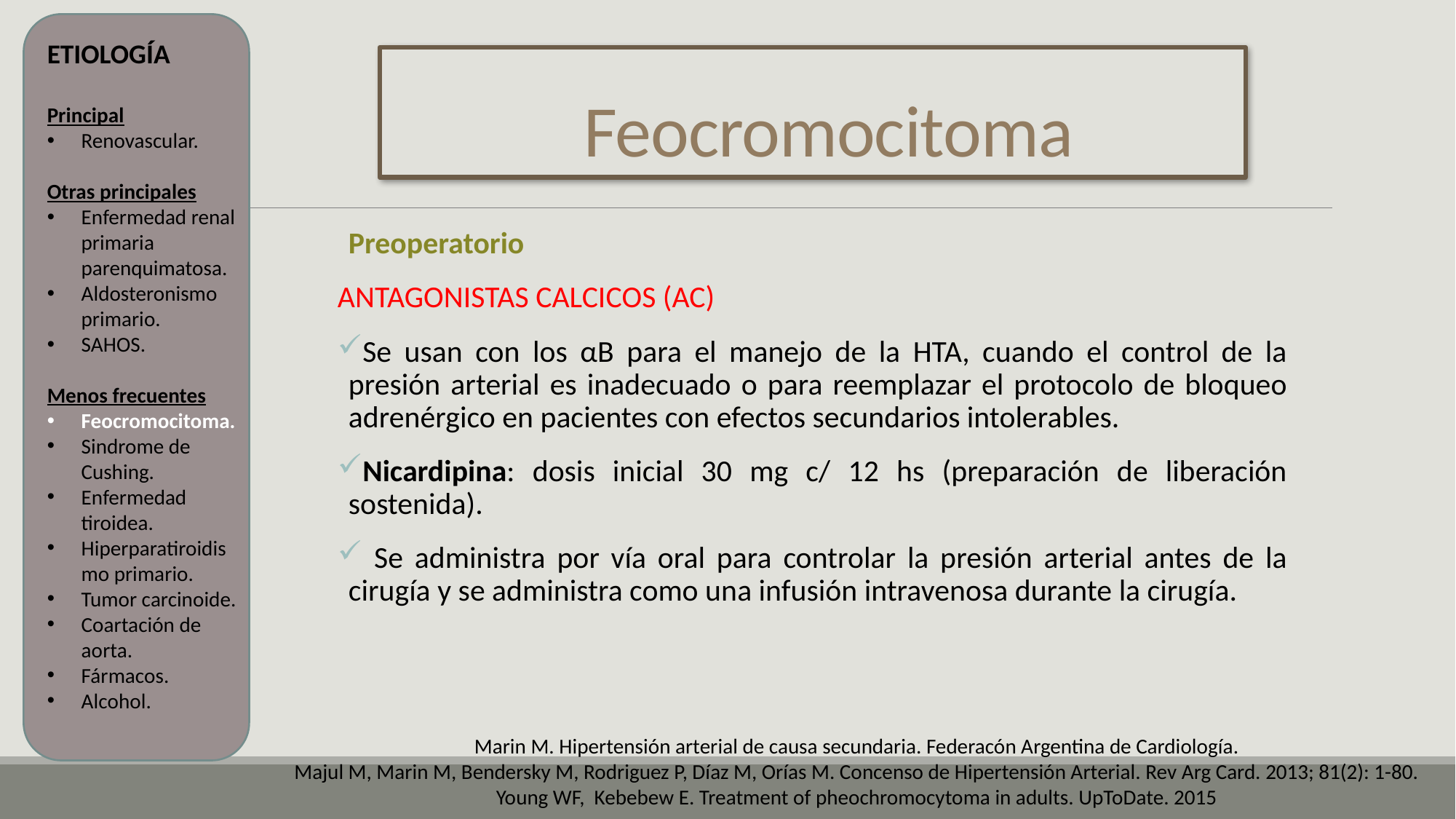

ETIOLOGÍA

Principal
Renovascular.

Otras principales
Enfermedad renal primaria parenquimatosa.
Aldosteronismo primario.
SAHOS.

Menos frecuentes
Feocromocitoma.
Sindrome de Cushing.
Enfermedad tiroidea.
Hiperparatiroidismo primario.
Tumor carcinoide.
Coartación de aorta.
Fármacos.
Alcohol.

# Feocromocitoma

Preoperatorio
ANTAGONISTAS CALCICOS (AC)
Se usan con los αB para el manejo de la HTA, cuando el control de la presión arterial es inadecuado o para reemplazar el protocolo de bloqueo adrenérgico en pacientes con efectos secundarios intolerables.
Nicardipina: dosis inicial 30 mg c/ 12 hs (preparación de liberación sostenida).
 Se administra por vía oral para controlar la presión arterial antes de la cirugía y se administra como una infusión intravenosa durante la cirugía.

Marin M. Hipertensión arterial de causa secundaria. Federacón Argentina de Cardiología.
Majul M, Marin M, Bendersky M, Rodriguez P, Díaz M, Orías M. Concenso de Hipertensión Arterial. Rev Arg Card. 2013; 81(2): 1-80.
Young WF,  Kebebew E. Treatment of pheochromocytoma in adults. UpToDate. 2015